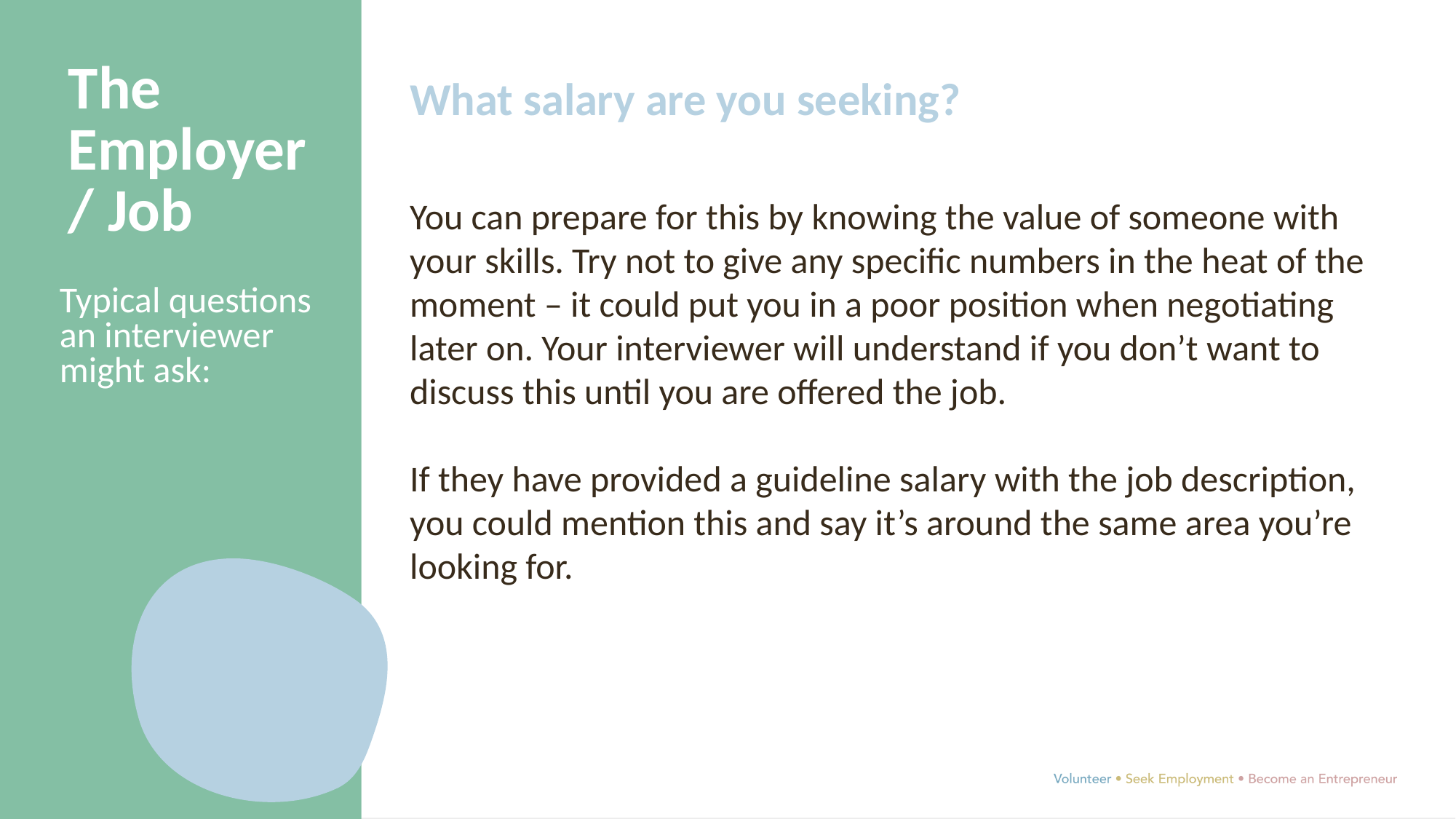

The Employer    / Job
What salary are you seeking?
You can prepare for this by knowing the value of someone with your skills. Try not to give any specific numbers in the heat of the moment – it could put you in a poor position when negotiating later on. Your interviewer will understand if you don’t want to discuss this until you are offered the job.

If they have provided a guideline salary with the job description, you could mention this and say it’s around the same area you’re looking for.
Typical questions an interviewer might ask: